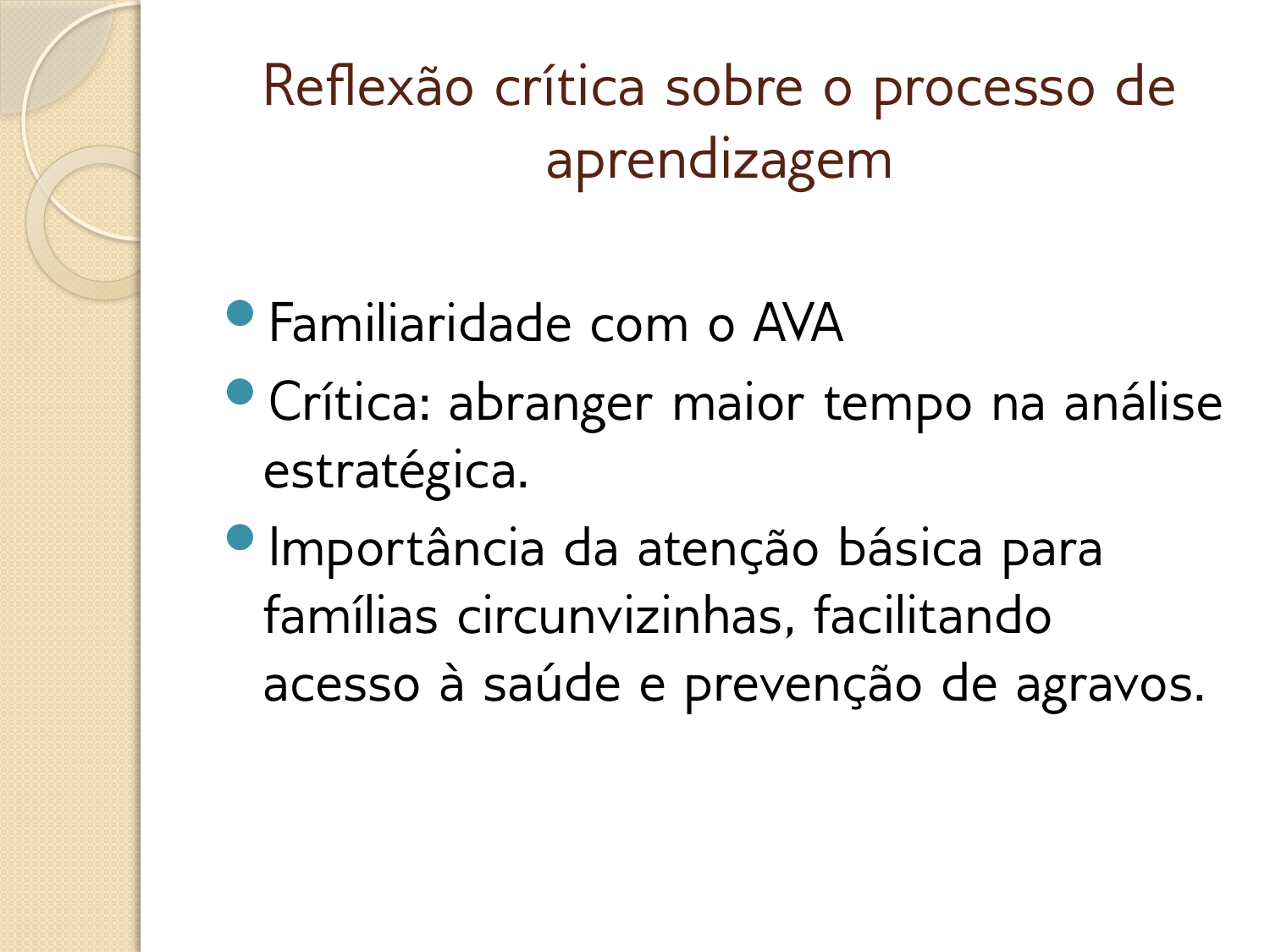

# Reflexão crítica sobre o processo de aprendizagem

Familiaridade com o AVA
Crítica: abranger maior tempo na análise estratégica.
Importância da atenção básica para famílias circunvizinhas, facilitando acesso à saúde e prevenção de agravos.